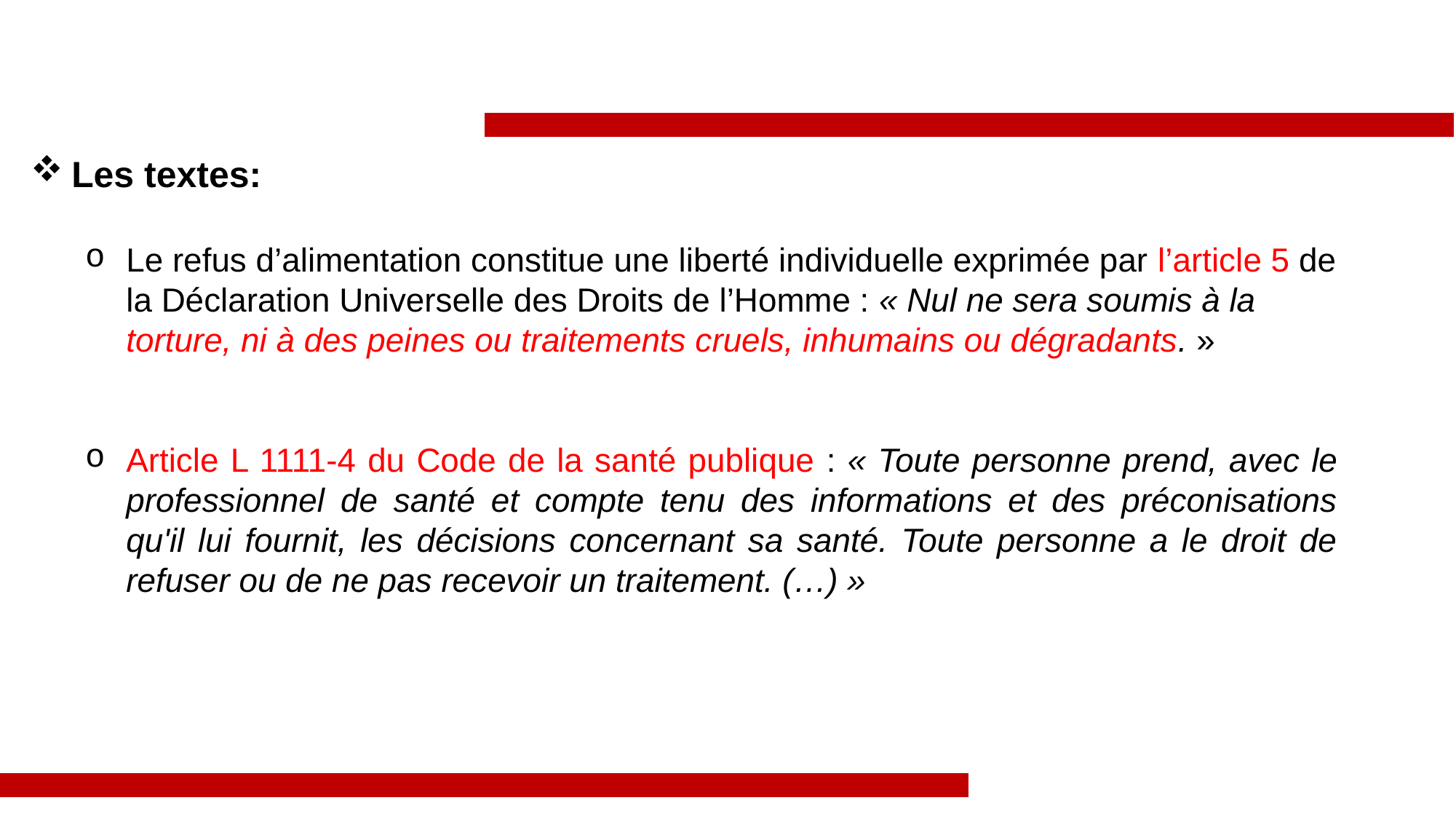

Les textes:

Le refus d’alimentation constitue une liberté individuelle exprimée par l’article 5 de la Déclaration Universelle des Droits de l’Homme : « Nul ne sera soumis à la torture, ni à des peines ou traitements cruels, inhumains ou dégradants. »

Article L 1111-4 du Code de la santé publique : « Toute personne prend, avec le professionnel de santé et compte tenu des informations et des préconisations qu'il lui fournit, les décisions concernant sa santé. Toute personne a le droit de refuser ou de ne pas recevoir un traitement. (…) »